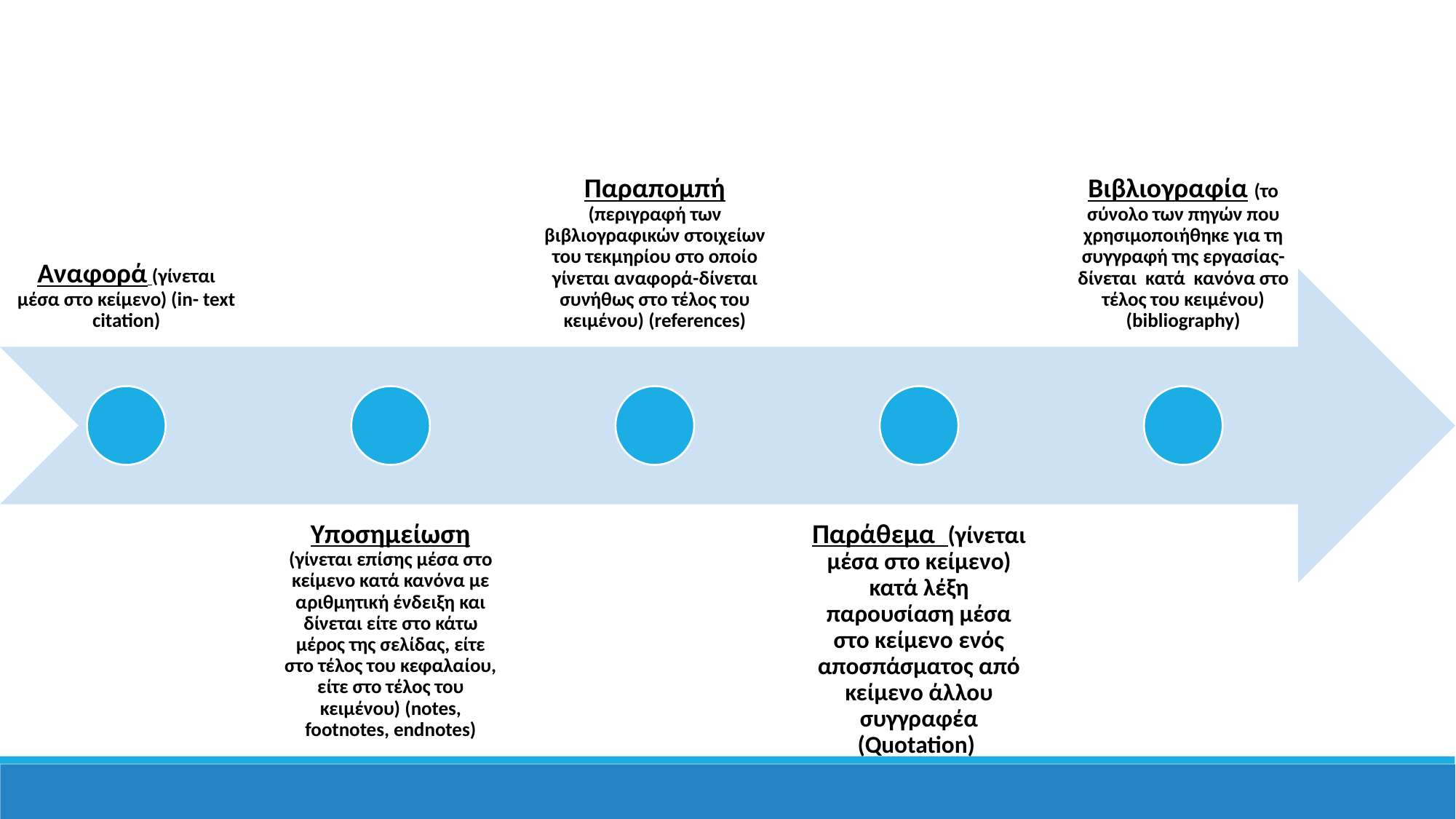

Αναφορά (γίνεται μέσα στο κείμενο) (in- text citation)
Υποσημείωση (γίνεται επίσης μέσα στο κείμενο κατά κανόνα με αριθμητική ένδειξη και δίνεται είτε στο κάτω μέρος της σελίδας, είτε στο τέλος του κεφαλαίου, είτε στο τέλος του κειμένου) (notes, footnotes, endnotes)
Παραπομπή (περιγραφή των βιβλιογραφικών στοιχείων του τεκμηρίου στο οποίο γίνεται αναφορά-δίνεται συνήθως στο τέλος του κειμένου) (references)
Παράθεμα  (γίνεται μέσα στο κείμενο) κατά λέξη παρουσίαση μέσα στο κείμενο ενός αποσπάσματος από κείμενο άλλου συγγραφέα (Quotation)
Βιβλιογραφία (το σύνολο των πηγών που χρησιμοποιήθηκε για τη συγγραφή της εργασίας- δίνεται  κατά  κανόνα στο τέλος του κειμένου) (bibliography)